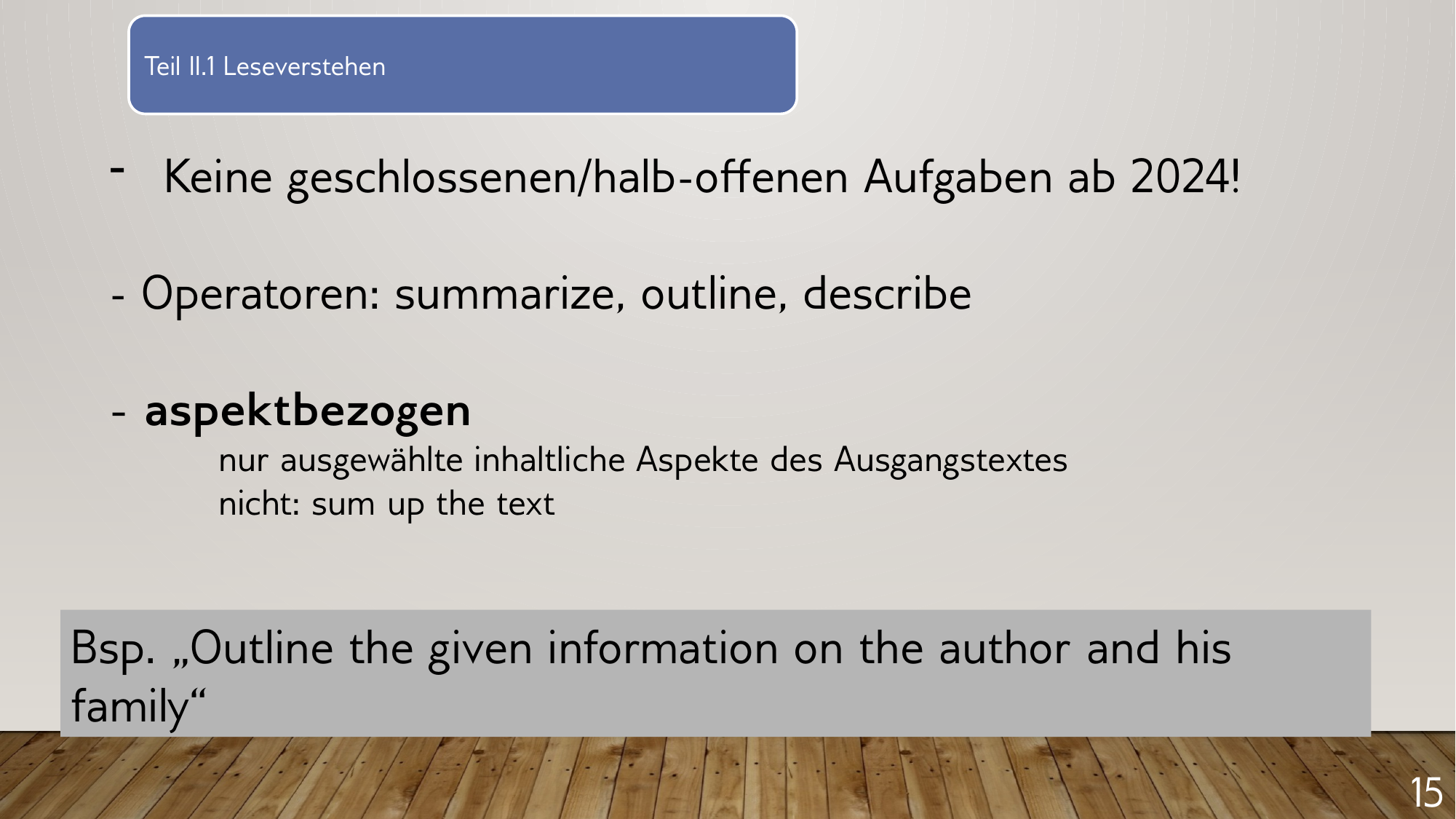

Teil II.1 Leseverstehen
Keine geschlossenen/halb-offenen Aufgaben ab 2024!

- Operatoren: summarize, outline, describe

- aspektbezogen
nur ausgewählte inhaltliche Aspekte des Ausgangstextes
nicht: sum up the text

Bsp. „Outline the given information on the author and his family“
15